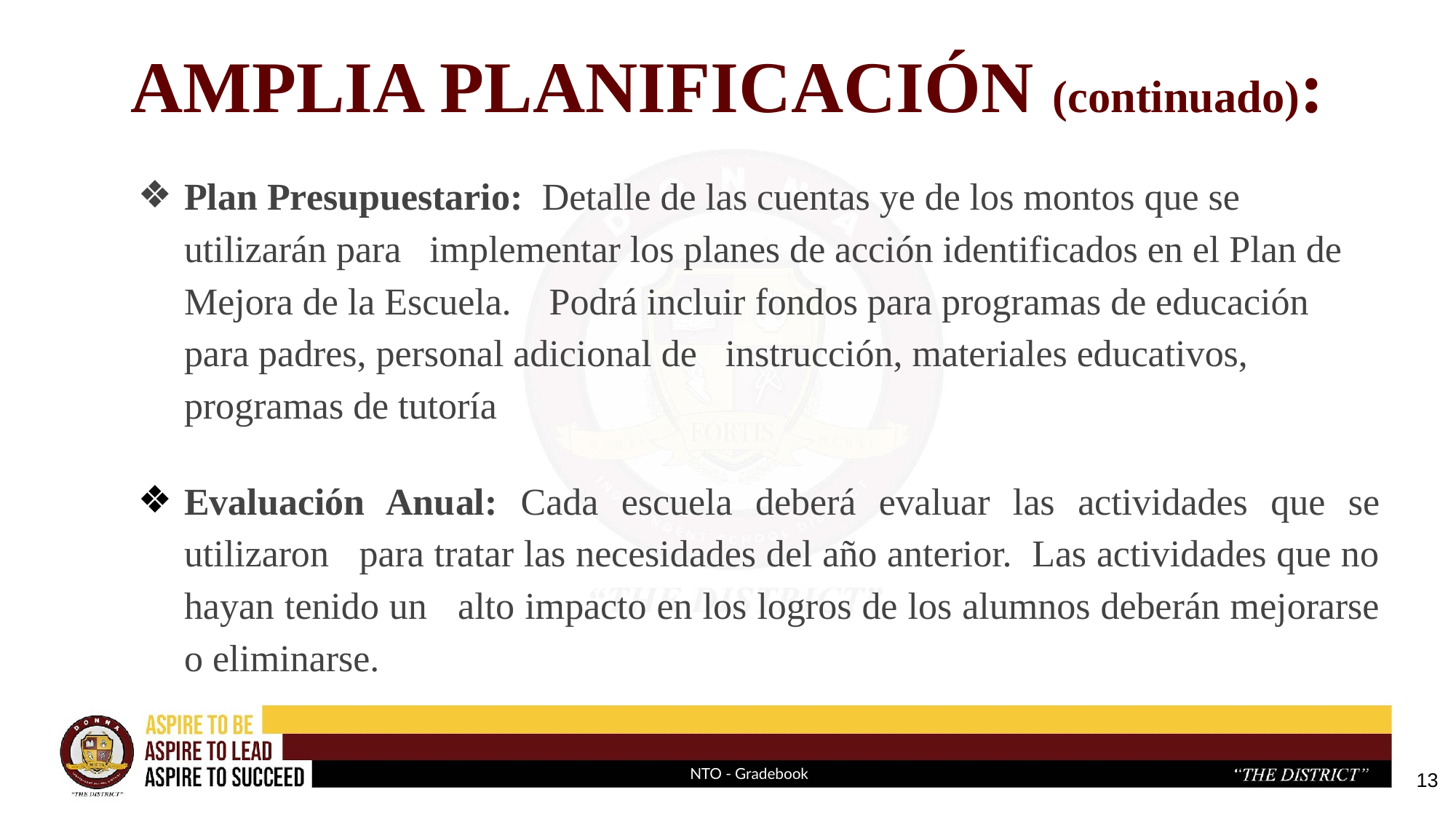

# AMPLIA PLANIFICACIÓN (continuado):

Plan Presupuestario:  Detalle de las cuentas ye de los montos que se utilizarán para   implementar los planes de acción identificados en el Plan de Mejora de la Escuela.    Podrá incluir fondos para programas de educación para padres, personal adicional de   instrucción, materiales educativos, programas de tutoría

Evaluación Anual: Cada escuela deberá evaluar las actividades que se utilizaron   para tratar las necesidades del año anterior.  Las actividades que no hayan tenido un   alto impacto en los logros de los alumnos deberán mejorarse o eliminarse.

13